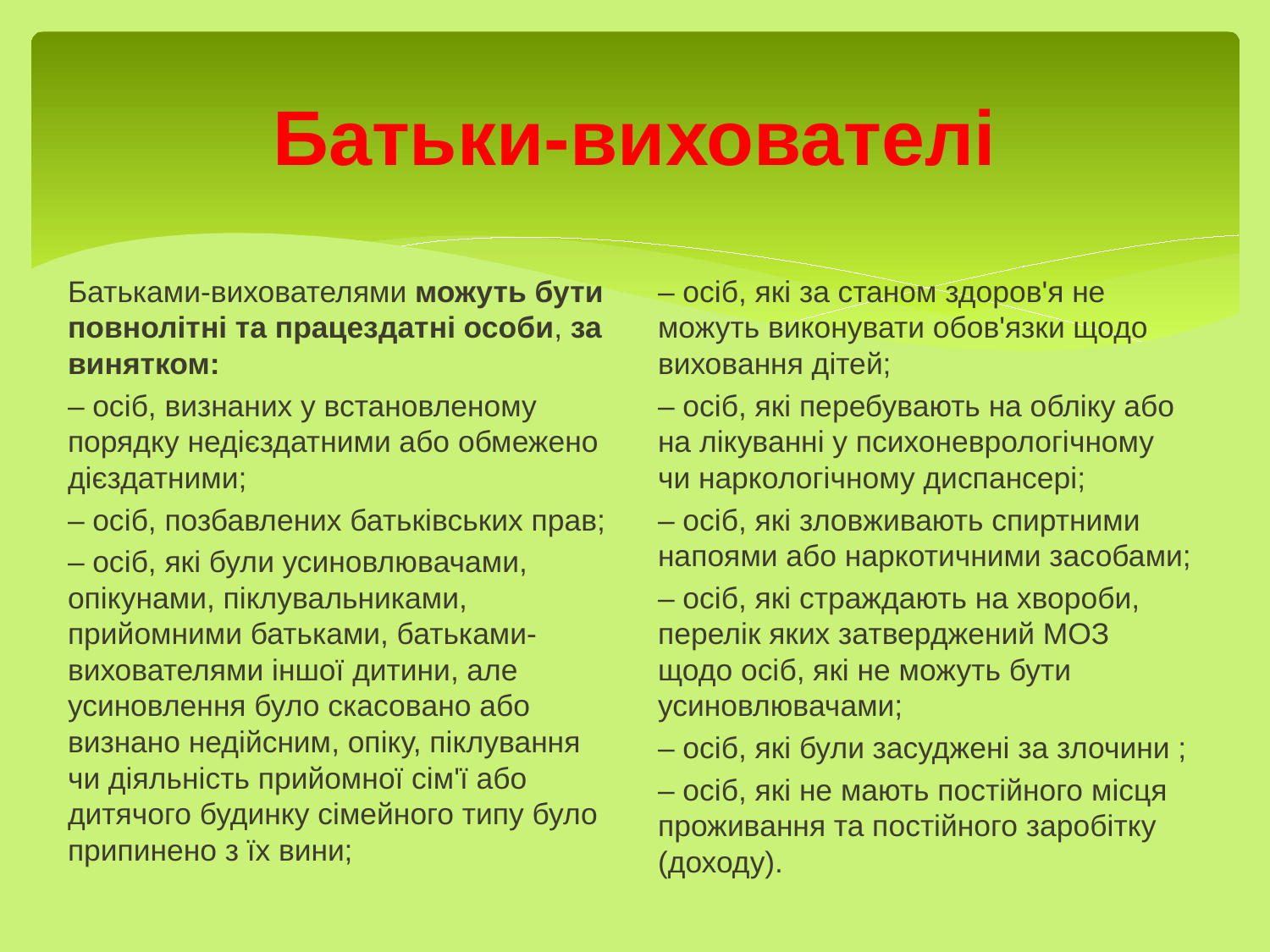

# Батьки-вихователі
Батьками-вихователями можуть бути повнолітні та працездатні особи, за винятком:
– осіб, визнаних у встановленому порядку недієздатними або обмежено дієздатними;
– осіб, позбавлених батьківських прав;
– осіб, які були усиновлювачами, опікунами, піклувальниками, прийомними батьками, батьками-вихователями іншої дитини, але усиновлення було скасовано або визнано недійсним, опіку, піклування чи діяльність прийомної сім'ї або дитячого будинку сімейного типу було припинено з їх вини;
– осіб, які за станом здоров'я не можуть виконувати обов'язки щодо виховання дітей;
– осіб, які перебувають на обліку або на лікуванні у психоневрологічному чи наркологічному диспансері;
– осіб, які зловживають спиртними напоями або наркотичними засобами;
– осіб, які страждають на хвороби, перелік яких затверджений МОЗ щодо осіб, які не можуть бути усиновлювачами;
– осіб, які були засуджені за злочини ;
– осіб, які не мають постійного місця проживання та постійного заробітку (доходу).